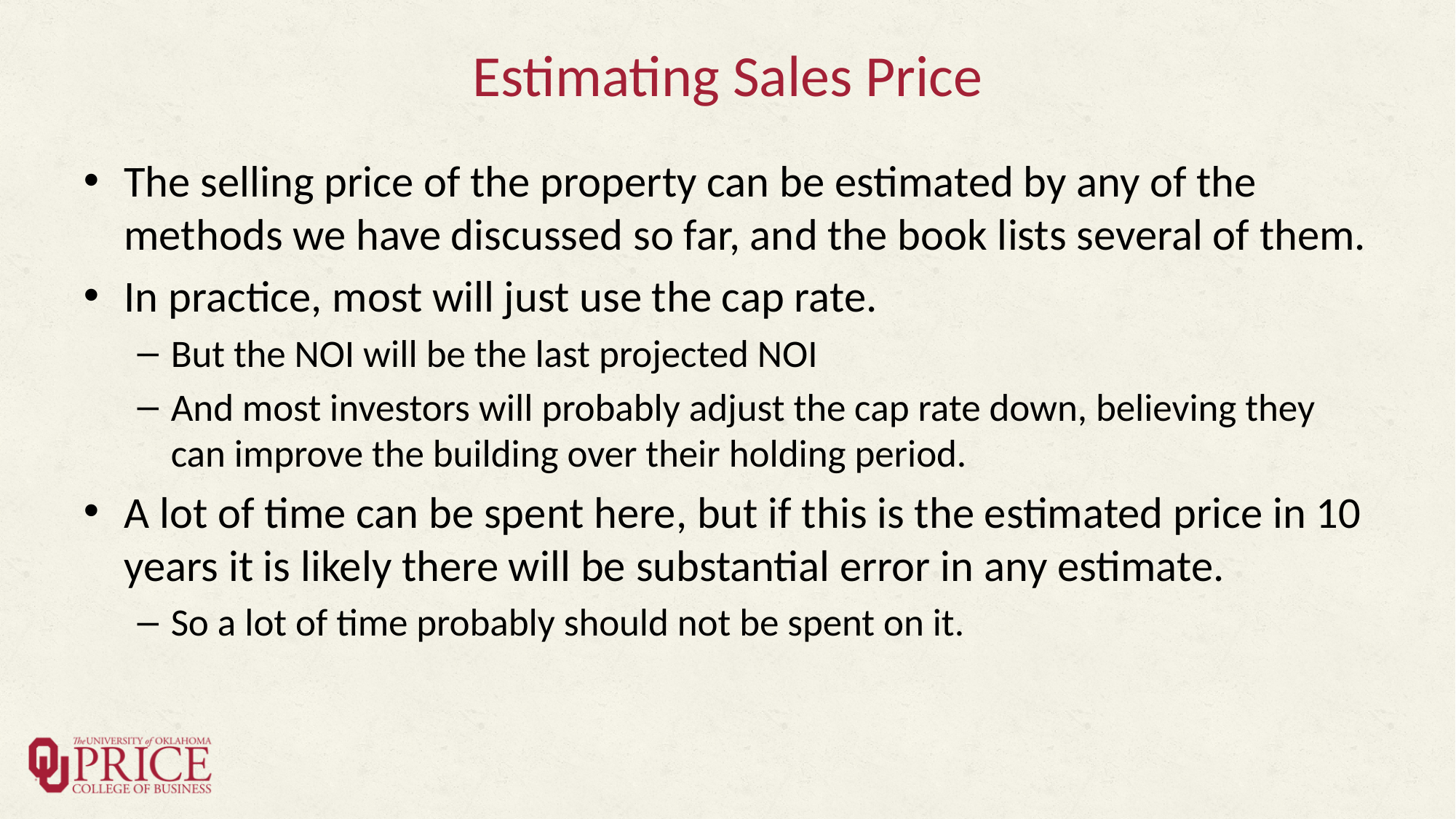

# Estimating Sales Price
The selling price of the property can be estimated by any of the methods we have discussed so far, and the book lists several of them.
In practice, most will just use the cap rate.
But the NOI will be the last projected NOI
And most investors will probably adjust the cap rate down, believing they can improve the building over their holding period.
A lot of time can be spent here, but if this is the estimated price in 10 years it is likely there will be substantial error in any estimate.
So a lot of time probably should not be spent on it.